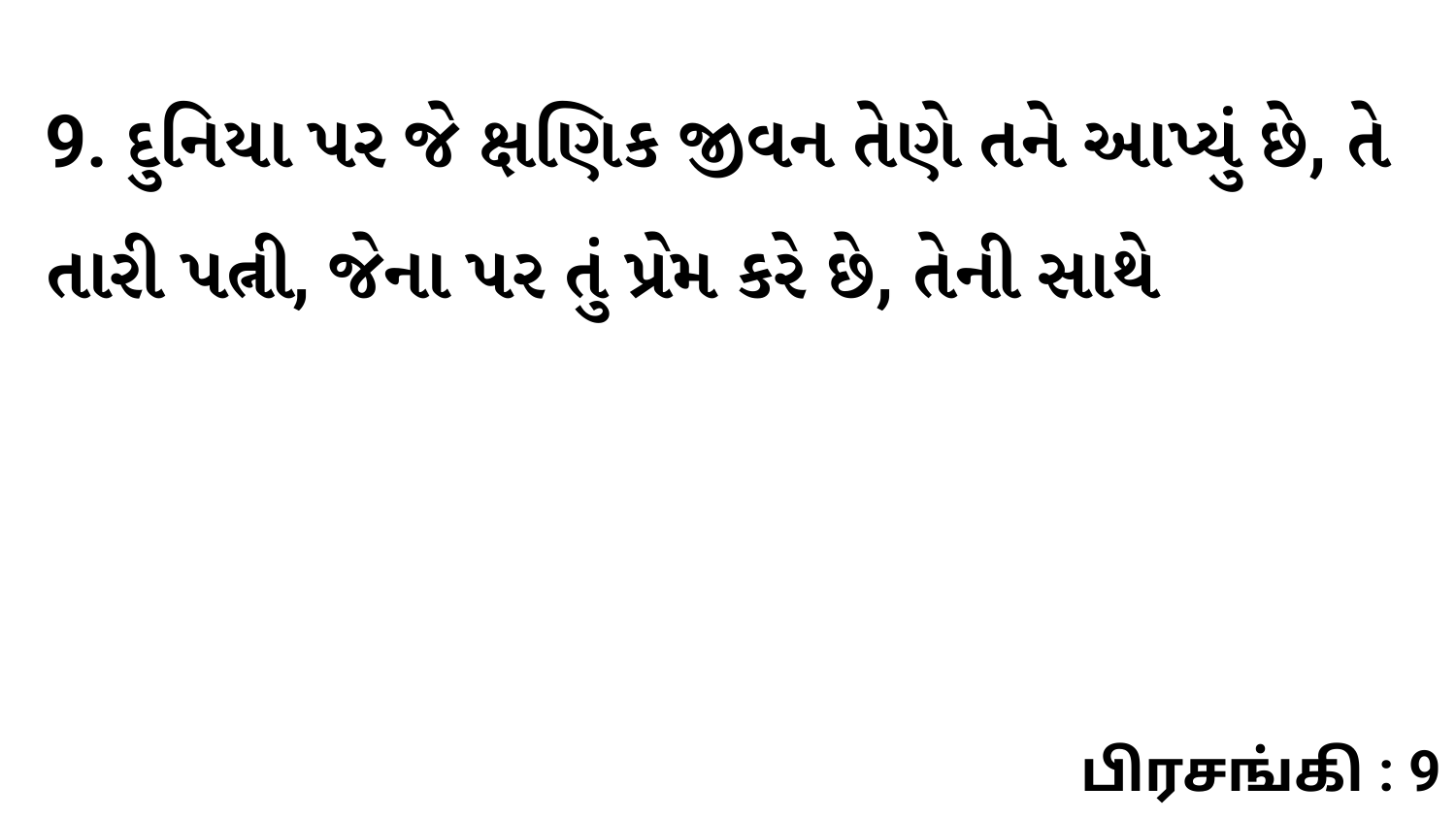

9. દુનિયા પર જે ક્ષણિક જીવન તેણે તને આપ્યું છે, તે તારી પત્ની, જેના પર તું પ્રેમ કરે છે, તેની સાથે
பிரசங்கி : 9